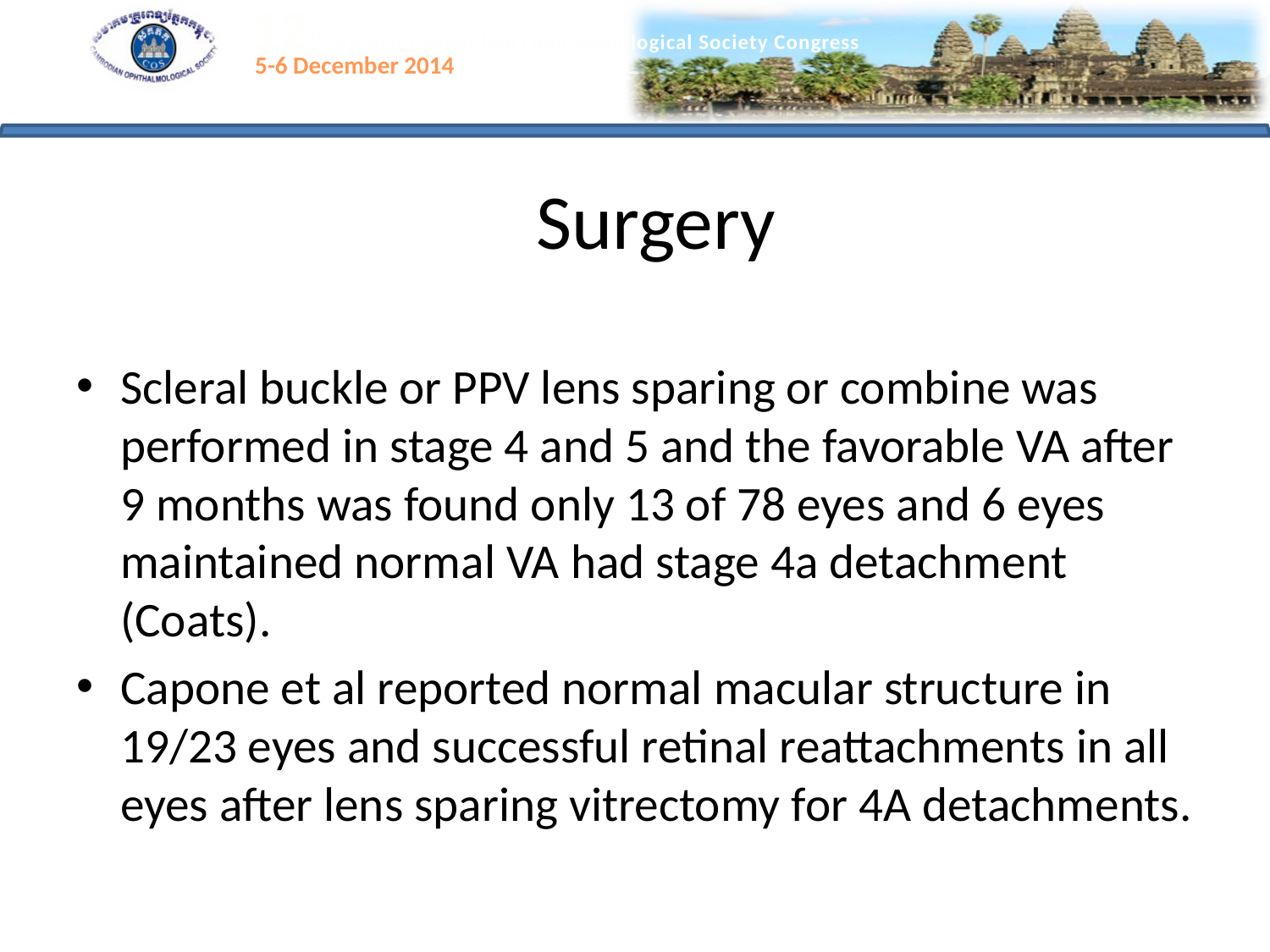

# Surgery
Scleral buckle or PPV lens sparing or combine was performed in stage 4 and 5 and the favorable VA after 9 months was found only 13 of 78 eyes and 6 eyes maintained normal VA had stage 4a detachment (Coats).
Capone et al reported normal macular structure in 19/23 eyes and successful retinal reattachments in all eyes after lens sparing vitrectomy for 4A detachments.